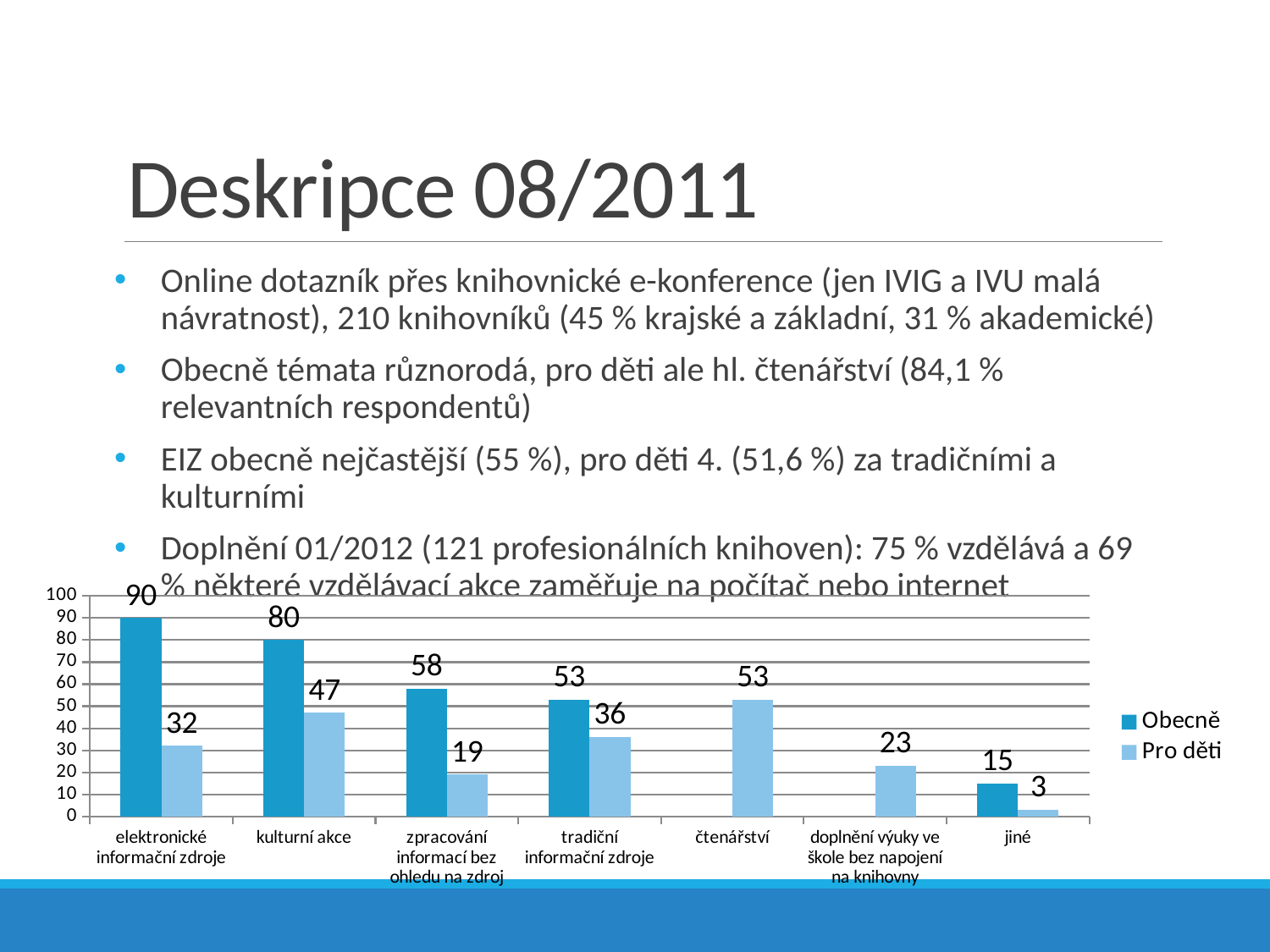

# Deskripce 08/2011
Online dotazník přes knihovnické e-konference (jen IVIG a IVU malá návratnost), 210 knihovníků (45 % krajské a základní, 31 % akademické)
Obecně témata různorodá, pro děti ale hl. čtenářství (84,1 % relevantních respondentů)
EIZ obecně nejčastější (55 %), pro děti 4. (51,6 %) za tradičními a kulturními
Doplnění 01/2012 (121 profesionálních knihoven): 75 % vzdělává a 69 % některé vzdělávací akce zaměřuje na počítač nebo internet

### Chart

| Category | Obecně | Pro děti |
|---|---|---|
| elektronické informační zdroje | 90.0 | 32.0 |
| kulturní akce | 80.0 | 47.0 |
| zpracování informací bez ohledu na zdroj | 58.0 | 19.0 |
| tradiční informační zdroje | 53.0 | 36.0 |
| čtenářství | None | 53.0 |
| doplnění výuky ve škole bez napojení na knihovny | None | 23.0 |
| jiné | 15.0 | 3.0 |